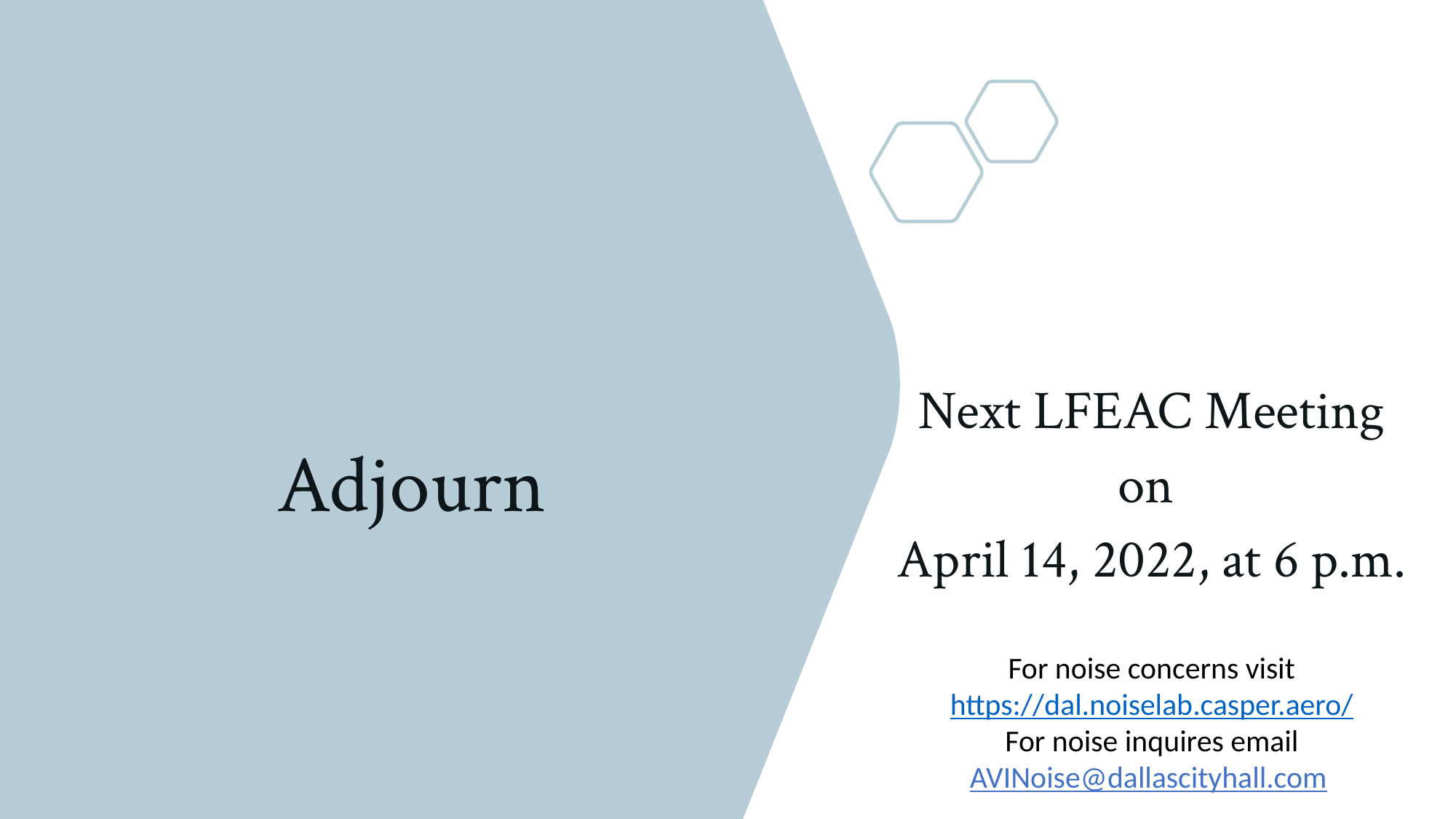

Next LFEAC Meeting
on
April 14, 2022, at 6 p.m.
# Adjourn
For noise concerns visit
https://dal.noiselab.casper.aero/
For noise inquires email
AVINoise@dallascityhall.com